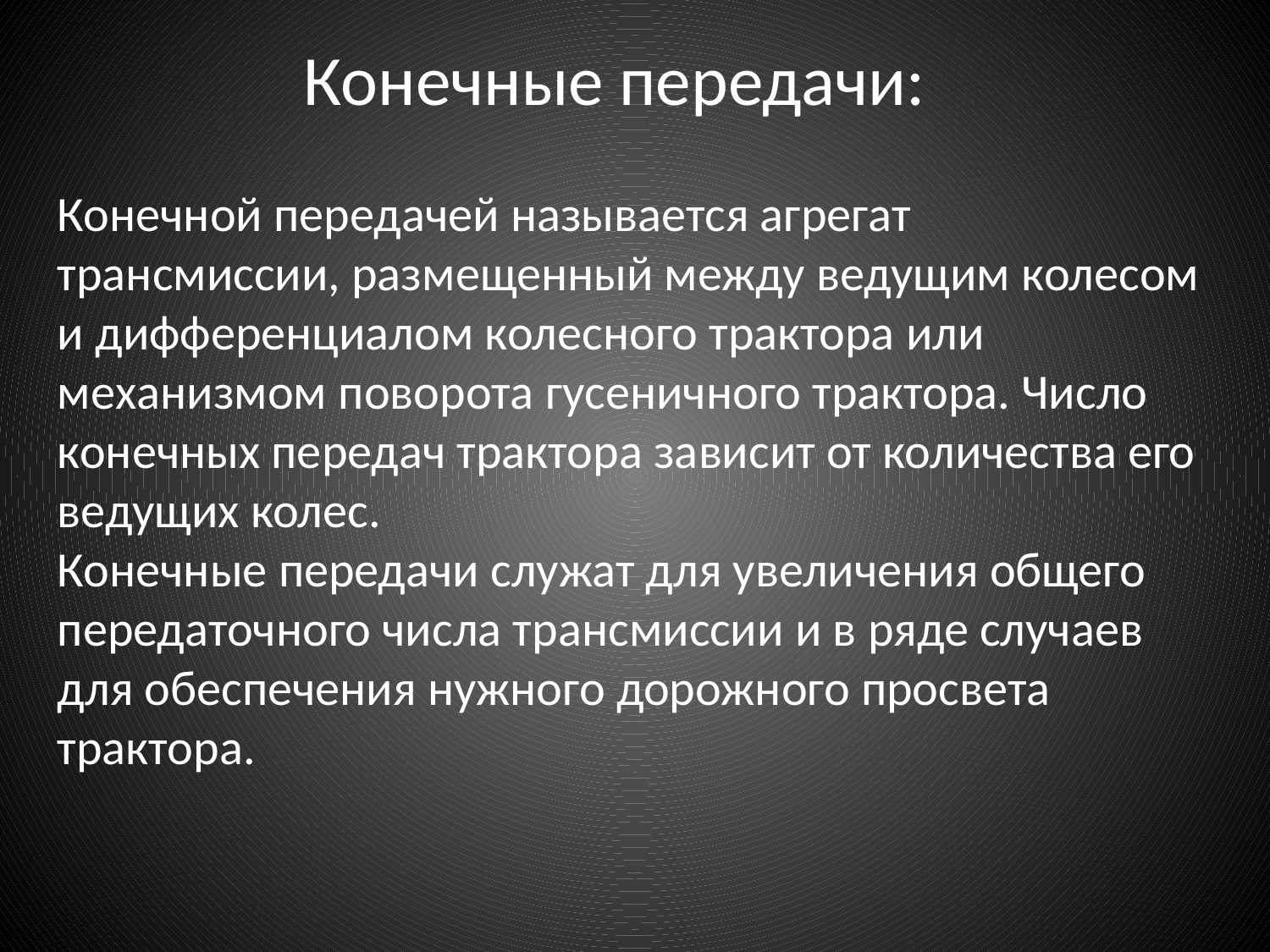

Конечные передачи:
Конечной передачей называется агрегат трансмиссии, размещенный между ведущим колесом и дифференциалом колесного трактора или механизмом поворота гусеничного трактора. Число конечных передач трактора зависит от количества его ведущих колес.
Конечные передачи служат для увеличения общего передаточного числа трансмиссии и в ряде случаев для обеспечения нужного дорожного просвета трактора.